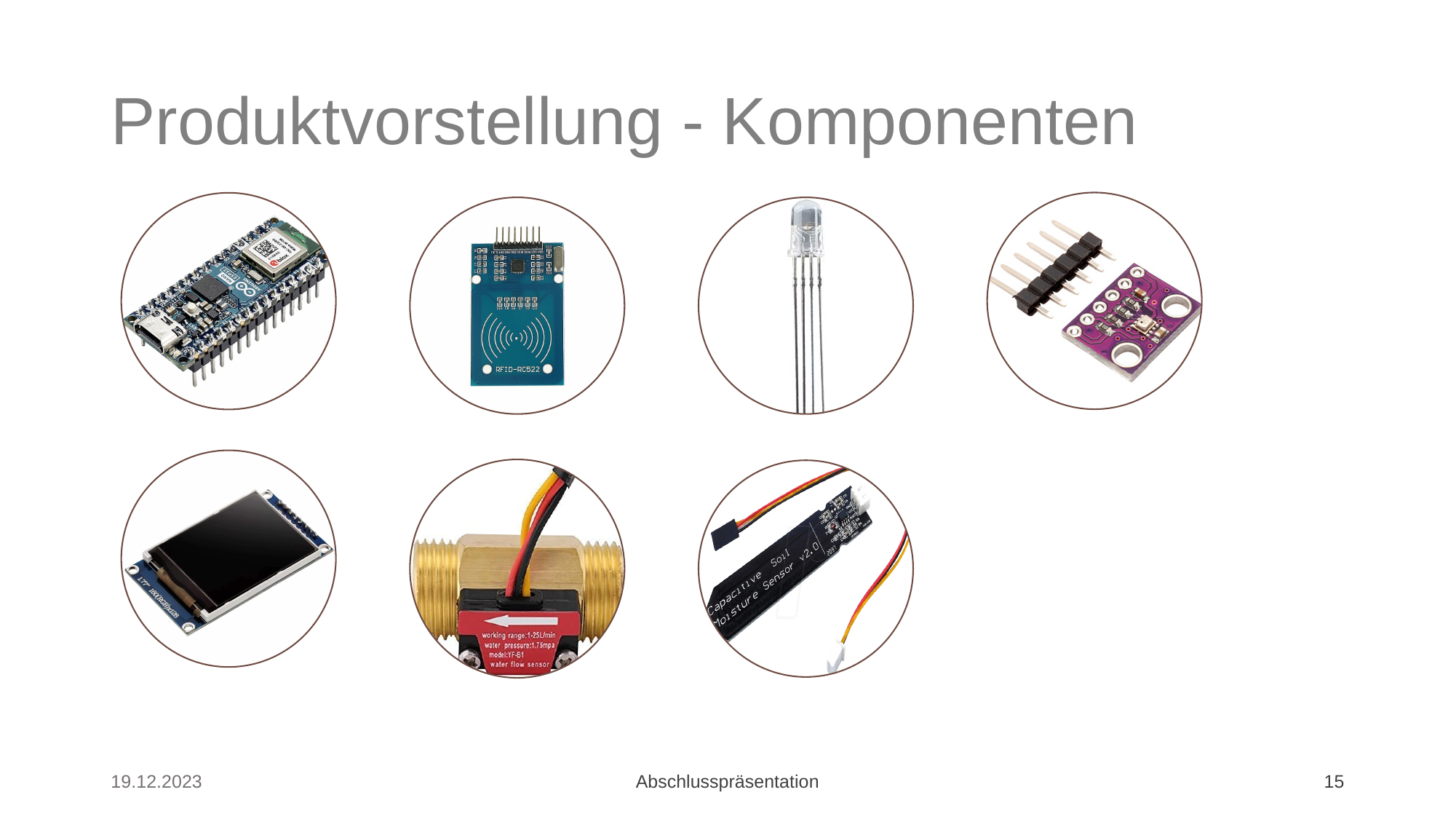

# Produktvorstellung - Komponenten

19.12.2023
Abschlusspräsentation
15